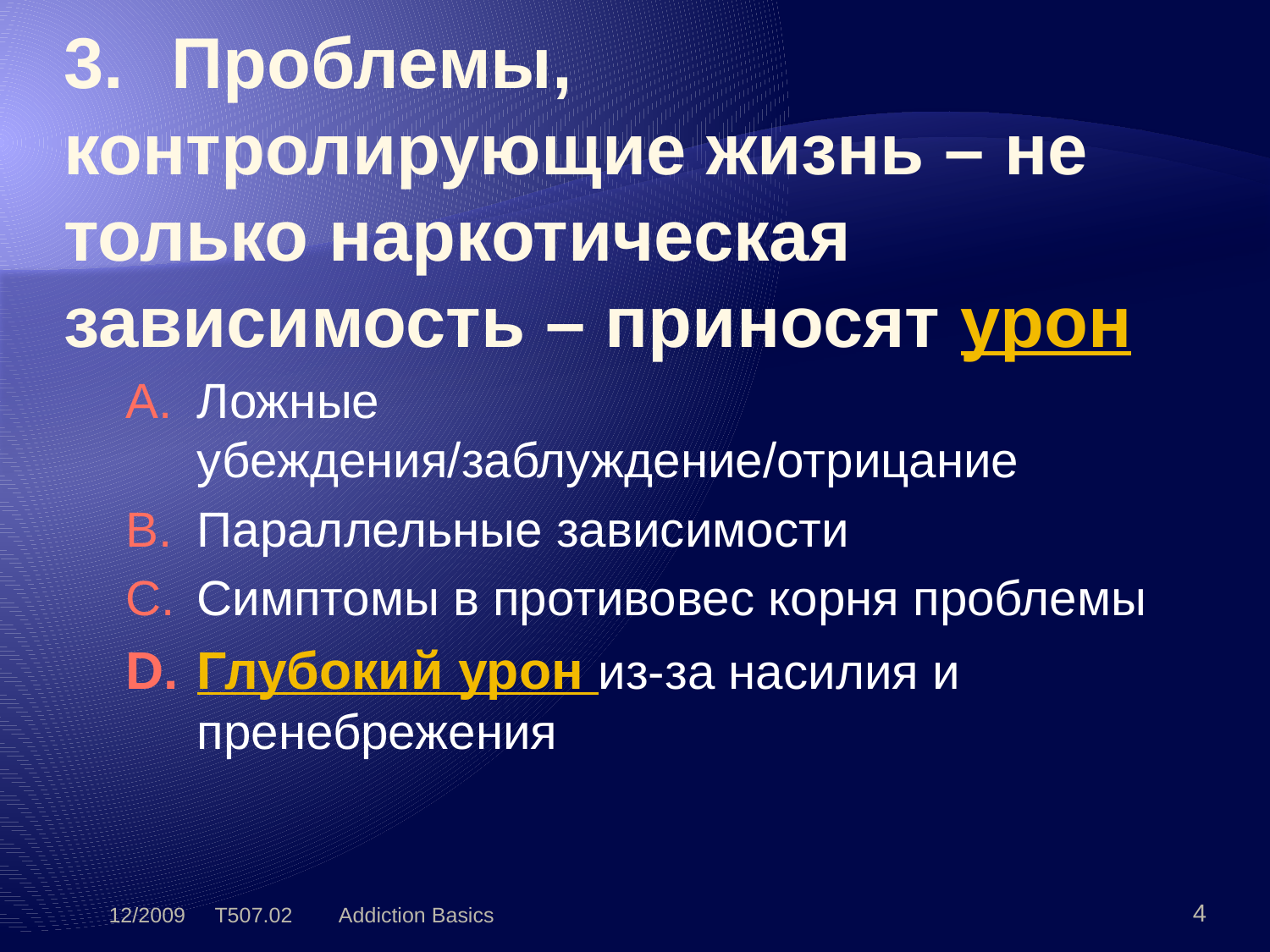

# 3.	Проблемы, контролирующие жизнь – не только наркотическая зависимость – приносят урон
Ложные убеждения/заблуждение/отрицание
Параллельные зависимости
Симптомы в противовес корня проблемы
Глубокий урон из-за насилия и пренебрежения

12/2009     T507.02
Addiction Basics
4